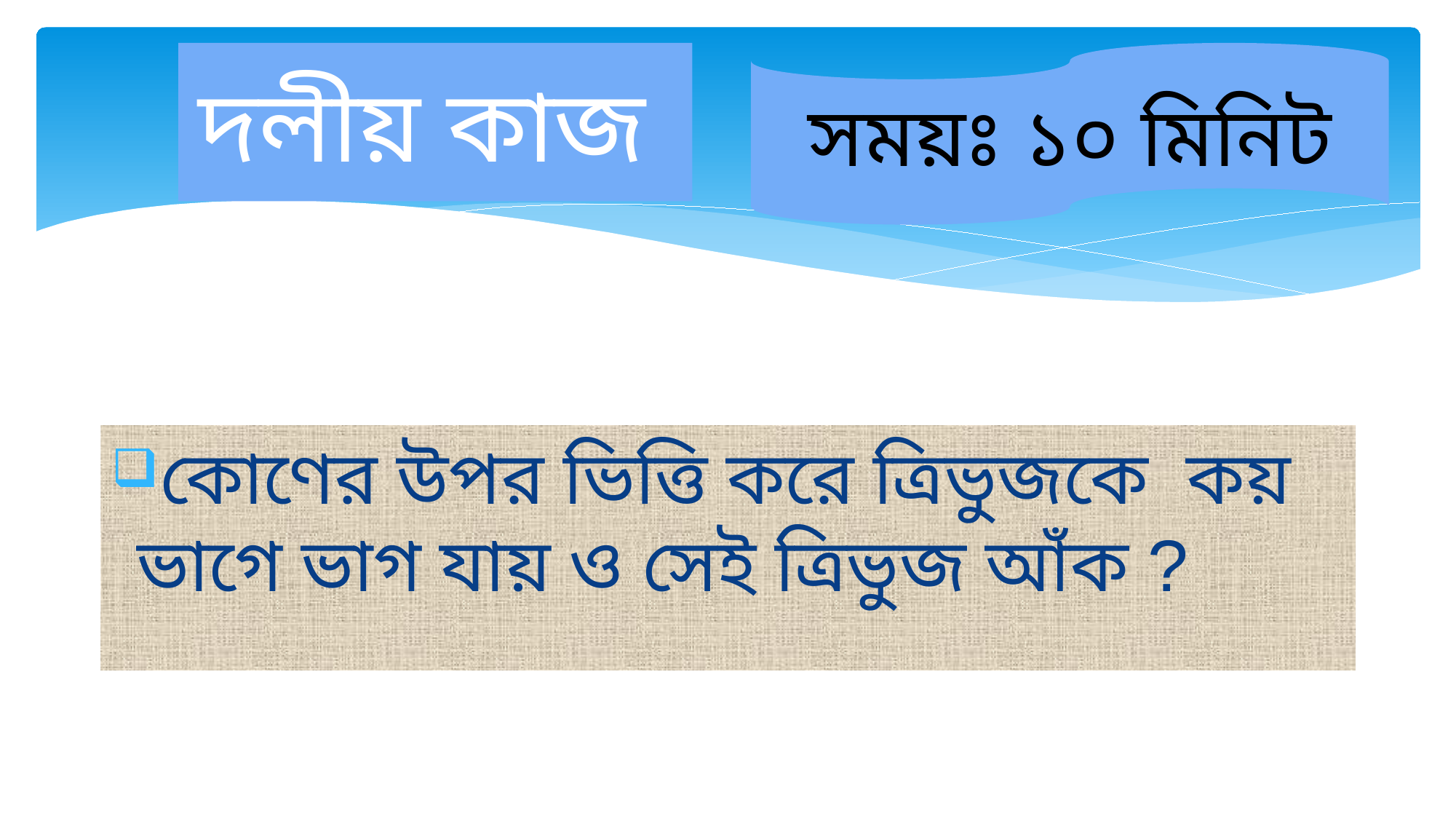

সময়ঃ ১০ মিনিট
# দলীয় কাজ
 কোণের উপর ভিত্তি করে ত্রিভুজকে  কয় ভাগে ভাগ যায় ও সেই ত্রিভুজ আঁক ?